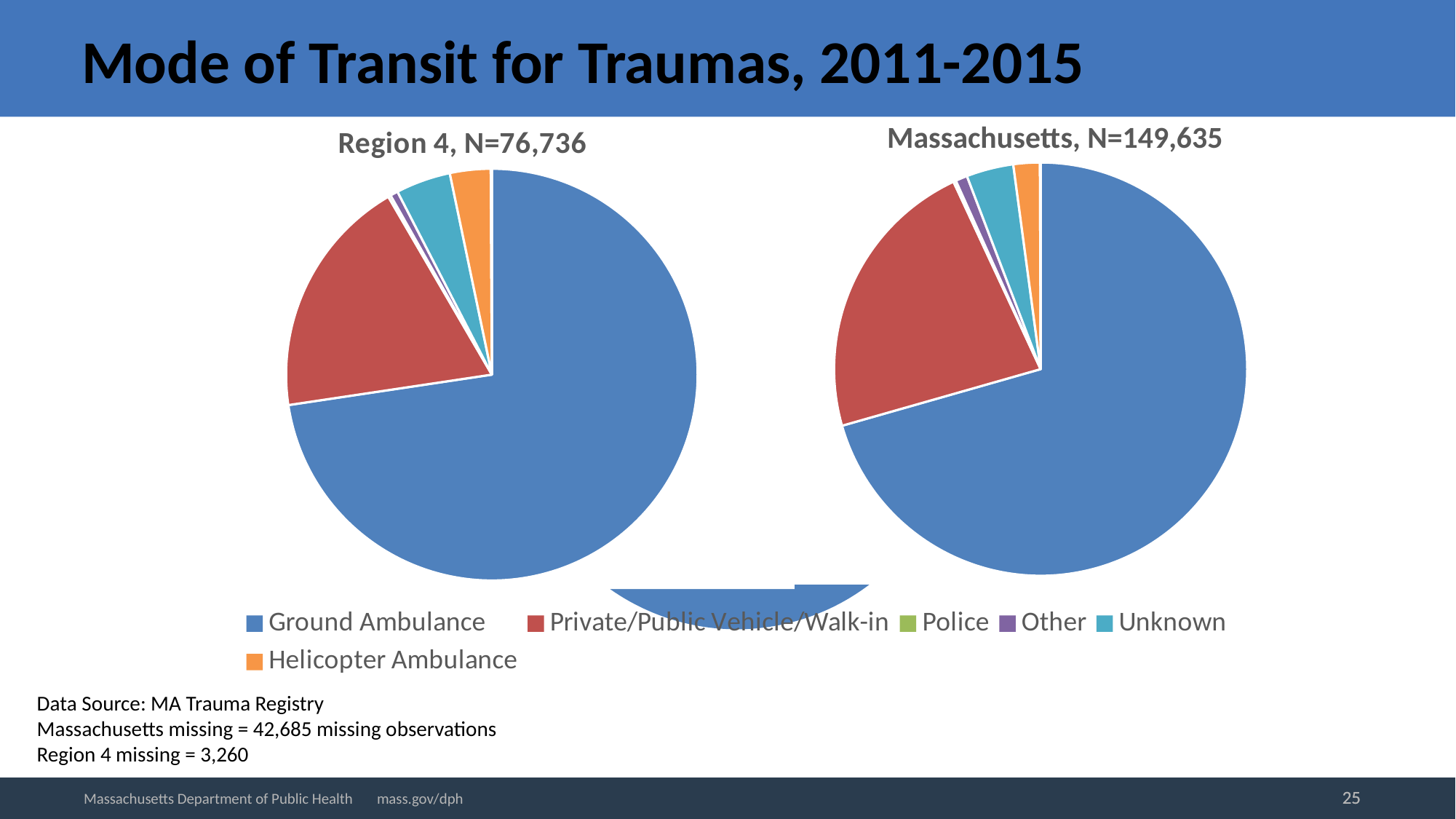

# Mode of Transit for Traumas, 2011-2015

### Chart: Region 4, N=76,736

| Category | Region 1 |
|---|---|
| Ground Ambulance | 7906.0 |
| Private/Public Vehicle/Walk-in | 4143.0 |
| Police | 54.0 |
| Other | 302.0 |
| Unknown | 44.0 |
| Helicopter Ambulance | 21.0 |
Massachusetts, N=149,635

### Chart

| Category | Massachusetts |
|---|---|

### Chart

| Category |
|---|

### Chart

| Category |  |
|---|---|
| Ground Ambulance | 55735.0 |
| Private/Public Vehicle/Walk-in | 14558.0 |
| Police | 159.0 |
| Other | 463.0 |
| Unknown | 3302.0 |
| Helicopter Ambulance | 2454.0 |
| Fixed-wing Ambulance | 65.0 |
Data Source: MA Trauma Registry
Massachusetts missing = 42,685 missing observations
Region 4 missing = 3,260
25
25
Massachusetts Department of Public Health       mass.gov/dph